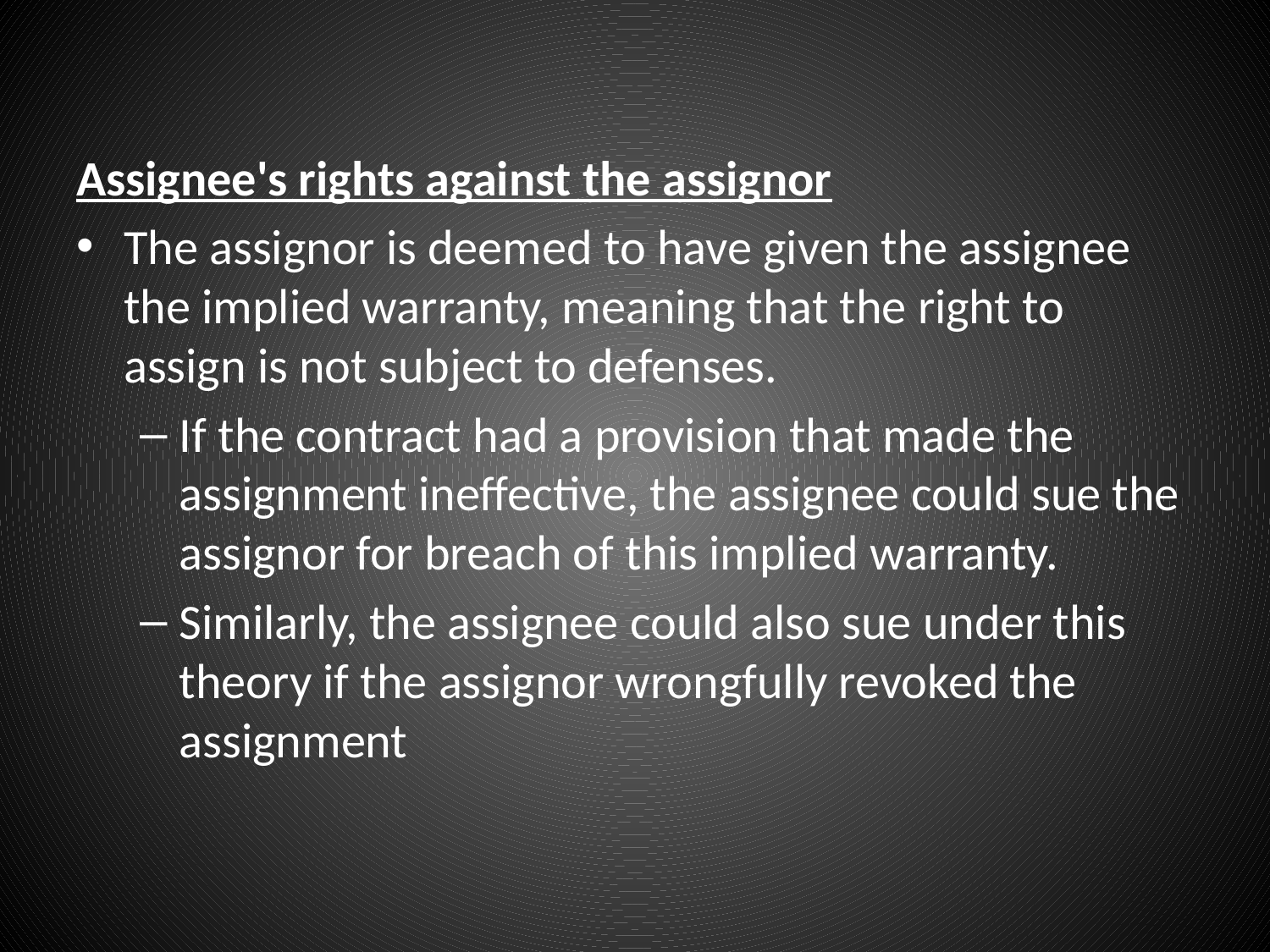

#
Assignee's rights against the assignor
The assignor is deemed to have given the assignee the implied warranty, meaning that the right to assign is not subject to defenses.
If the contract had a provision that made the assignment ineffective, the assignee could sue the assignor for breach of this implied warranty.
Similarly, the assignee could also sue under this theory if the assignor wrongfully revoked the assignment